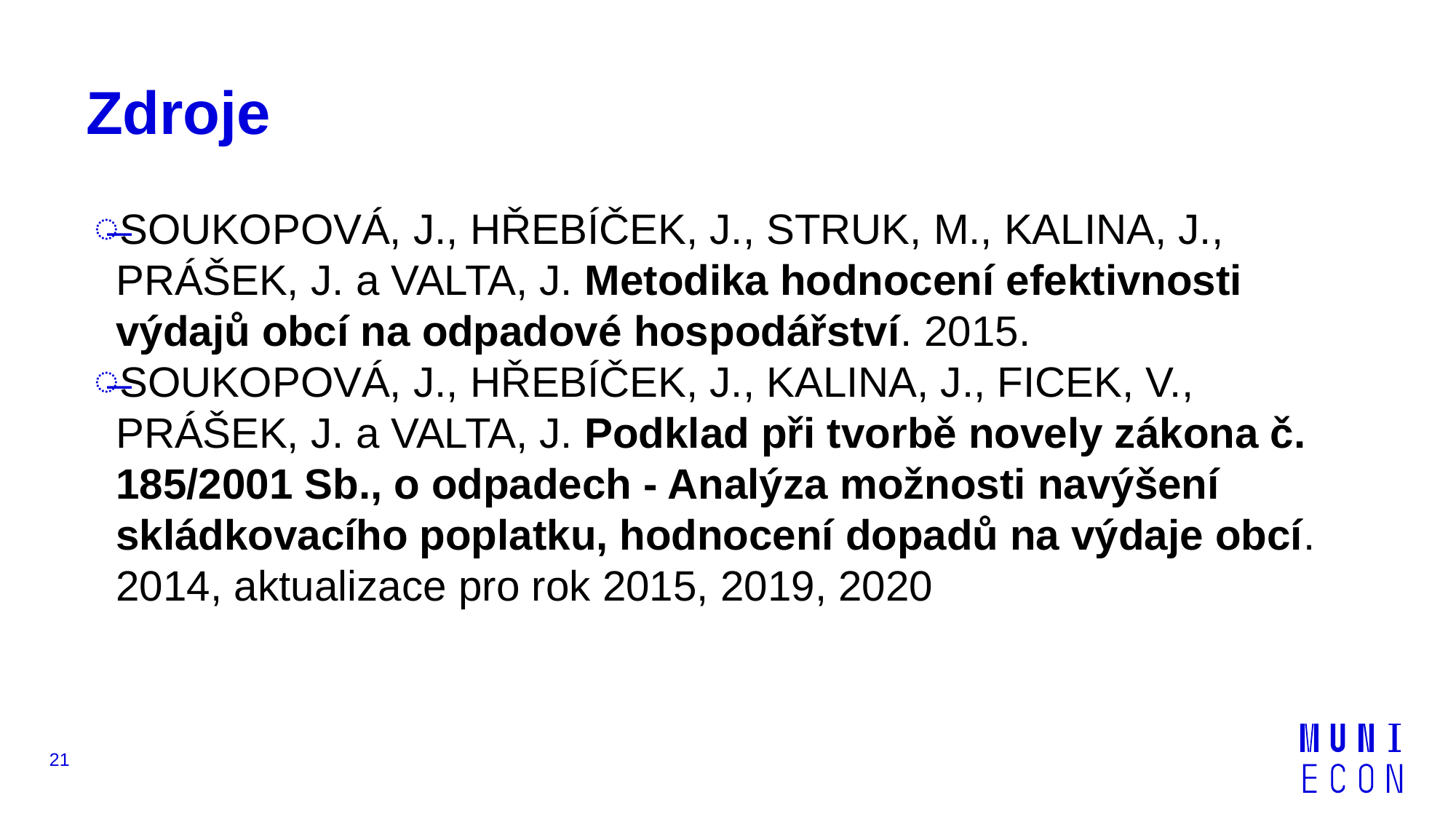

# Zdroje
SOUKOPOVÁ, J., HŘEBÍČEK, J., STRUK, M., KALINA, J., PRÁŠEK, J. a VALTA, J. Metodika hodnocení efektivnosti výdajů obcí na odpadové hospodářství. 2015.
SOUKOPOVÁ, J., HŘEBÍČEK, J., KALINA, J., FICEK, V., PRÁŠEK, J. a VALTA, J. Podklad při tvorbě novely zákona č. 185/2001 Sb., o odpadech - Analýza možnosti navýšení skládkovacího poplatku, hodnocení dopadů na výdaje obcí. 2014, aktualizace pro rok 2015, 2019, 2020

21